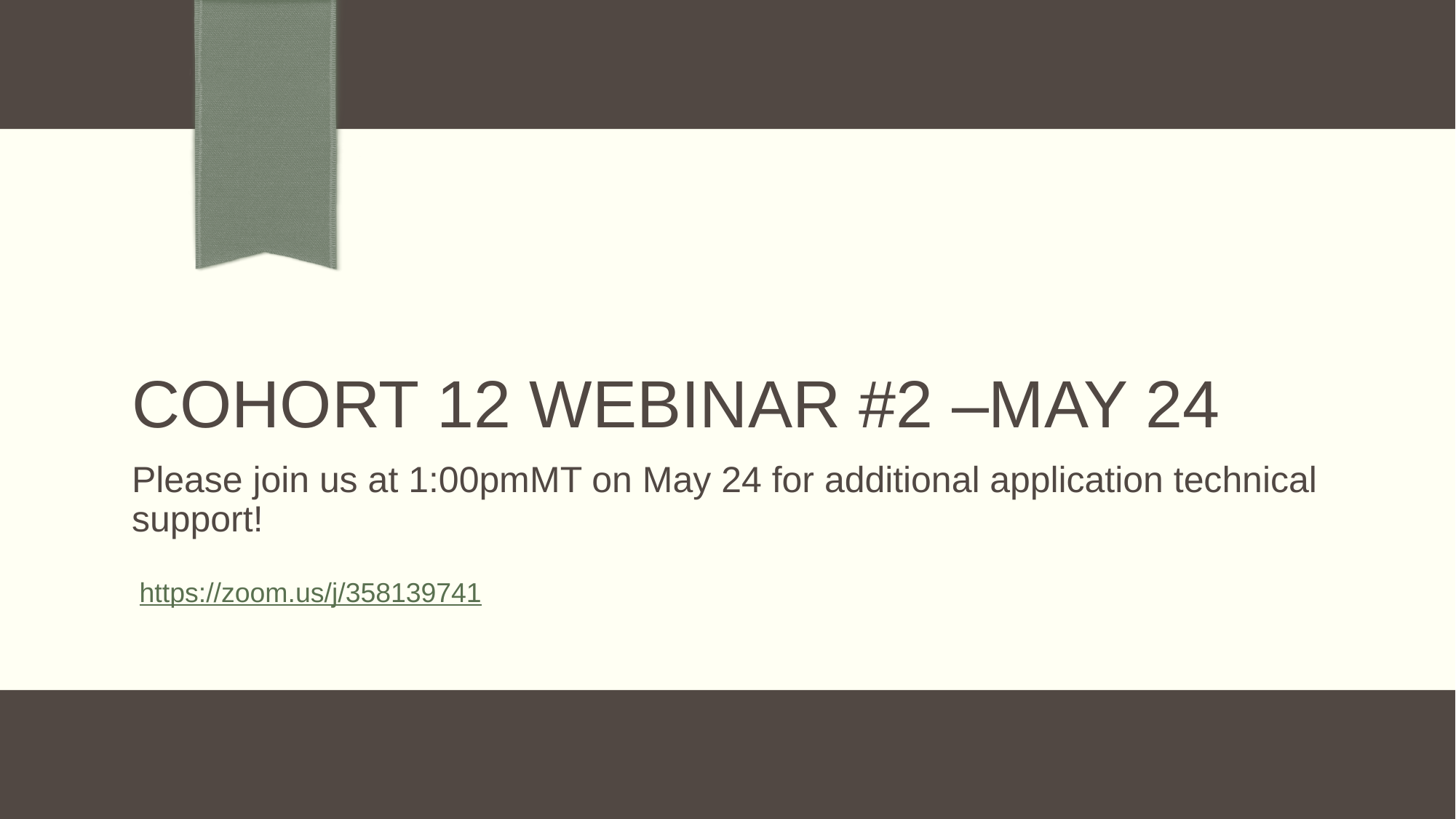

# Cohort 12 Webinar #2 –May 24
Please join us at 1:00pmMT on May 24 for additional application technical support!

 https://zoom.us/j/358139741